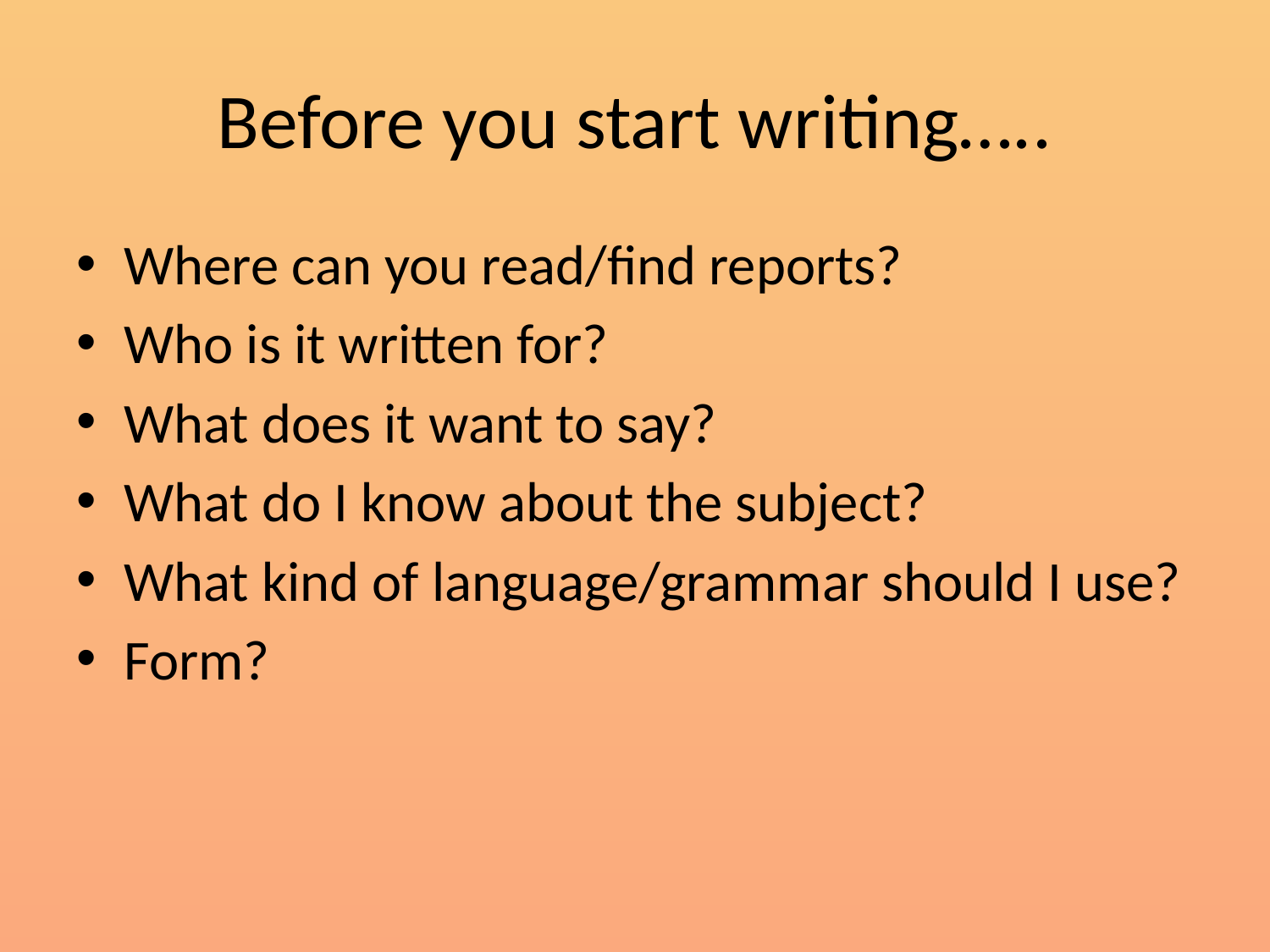

# Before you start writing…..
Where can you read/find reports?
Who is it written for?
What does it want to say?
What do I know about the subject?
What kind of language/grammar should I use?
Form?